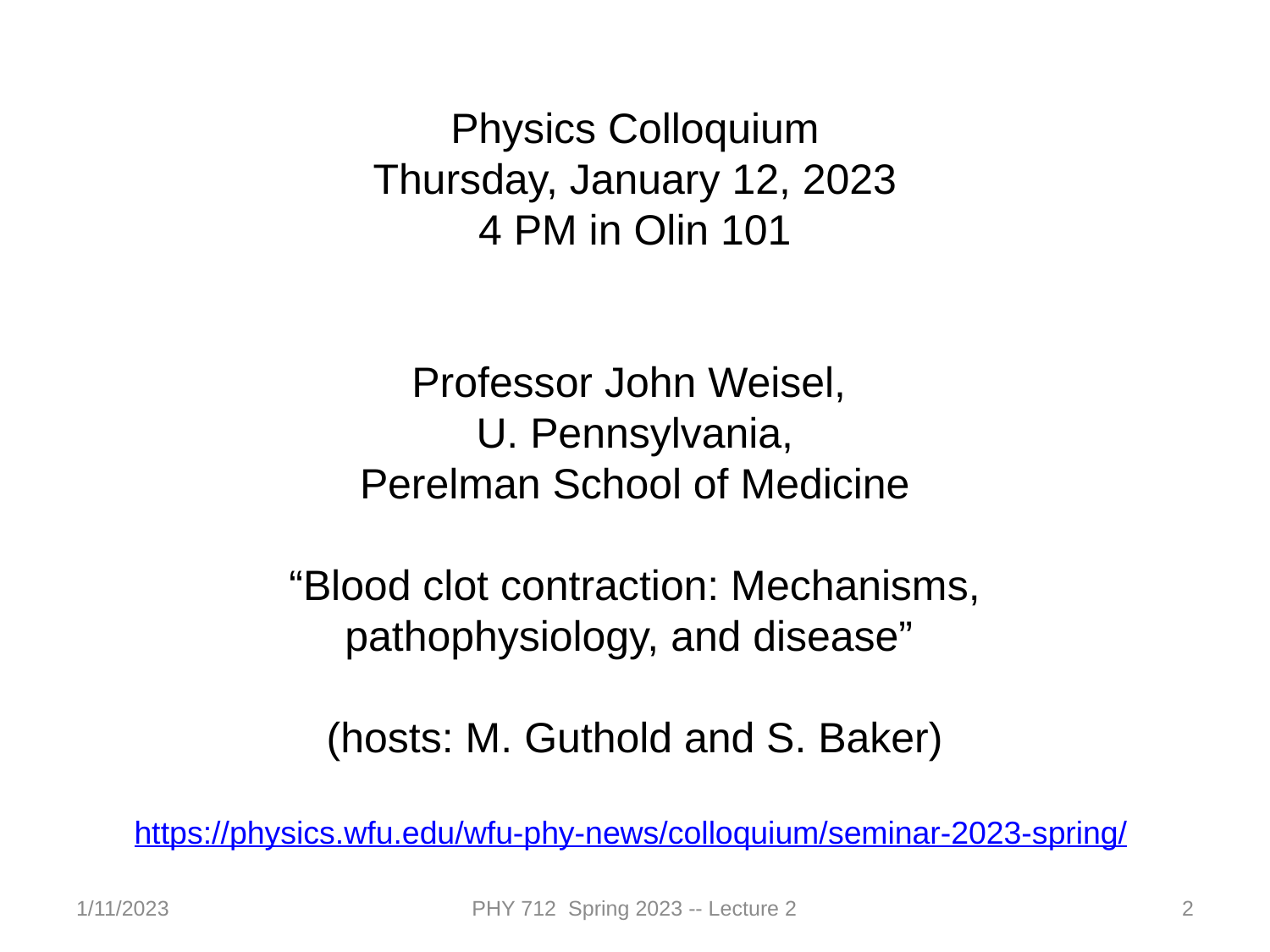

Physics Colloquium
Thursday, January 12, 2023
4 PM in Olin 101

Professor John Weisel,
U. Pennsylvania,
 Perelman School of Medicine

“Blood clot contraction: Mechanisms, pathophysiology, and disease”

(hosts: M. Guthold and S. Baker)

https://physics.wfu.edu/wfu-phy-news/colloquium/seminar-2023-spring/
1/11/2023
PHY 712  Spring 2023 -- Lecture 2
2